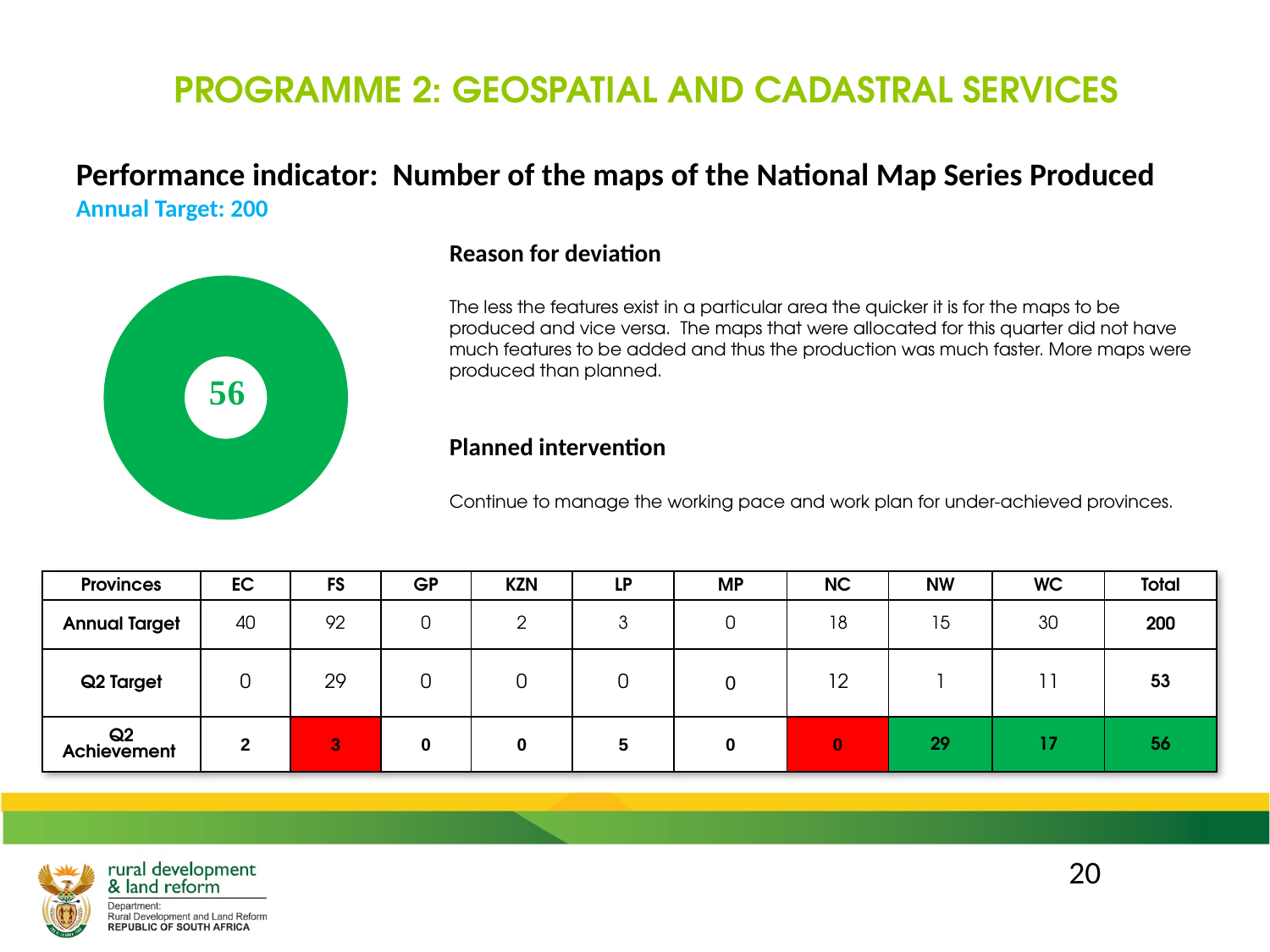

PROGRAMME 2: GEOSPATIAL AND CADASTRAL SERVICES
Performance indicator:  Number of the maps of the National Map Series Produced
Annual Target: 200
Reason for deviation

The less the features exist in a particular area the quicker it is for the maps to be produced and vice versa.  The maps that were allocated for this quarter did not have much features to be added and thus the production was much faster. More maps were produced than planned.

Planned intervention

Continue to manage the working pace and work plan for under-achieved provinces.

### Chart

| Category |  |
|---|---|
| Not achieved  | 0.0 |
| Partially achieved  | 0.0 |
| Achieved  | 1.0 |
| Provinces | EC | FS | GP | KZN | LP | MP | NC | NW | WC | Total |
| --- | --- | --- | --- | --- | --- | --- | --- | --- | --- | --- |
| Annual Target | 40 | 92 | 0 | 2 | 3 | 0 | 18 | 15 | 30 | 200 |
| Q2 Target | 0 | 29 | 0 | 0 | 0 | 0 | 12 | 1 | 11 | 53 |
| Q2 Achievement | 2 | 3 | 0 | 0 | 5 | 0 | 0 | 29 | 17 | 56 |
20